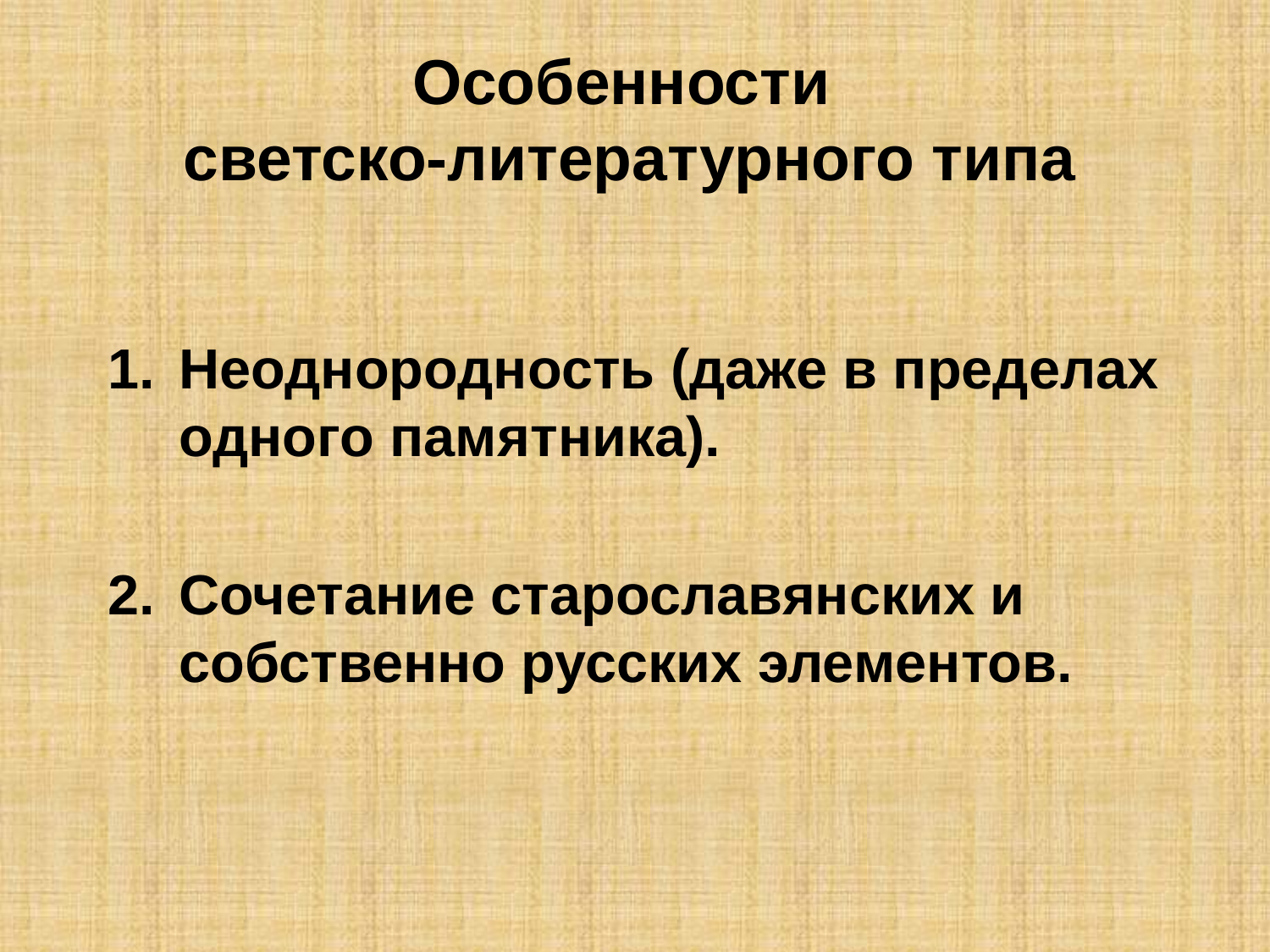

Особенности
светско-литературного типа
Неоднородность (даже в пределах одного памятника).

Сочетание старославянских и собственно русских элементов.